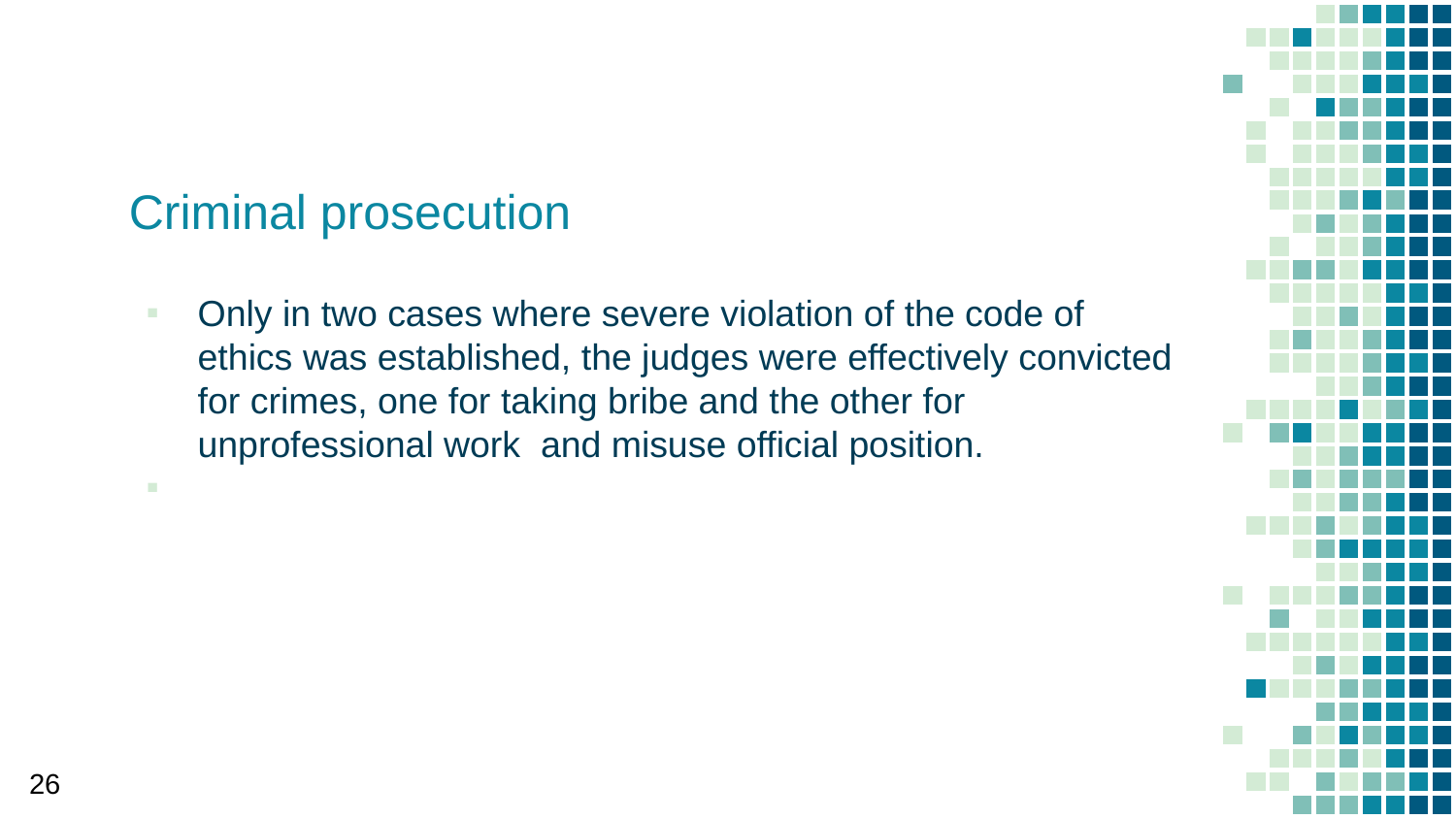

# Criminal prosecution
Only in two cases where severe violation of the code of ethics was established, the judges were effectively convicted for crimes, one for taking bribe and the other for unprofessional work  and misuse official position.

26